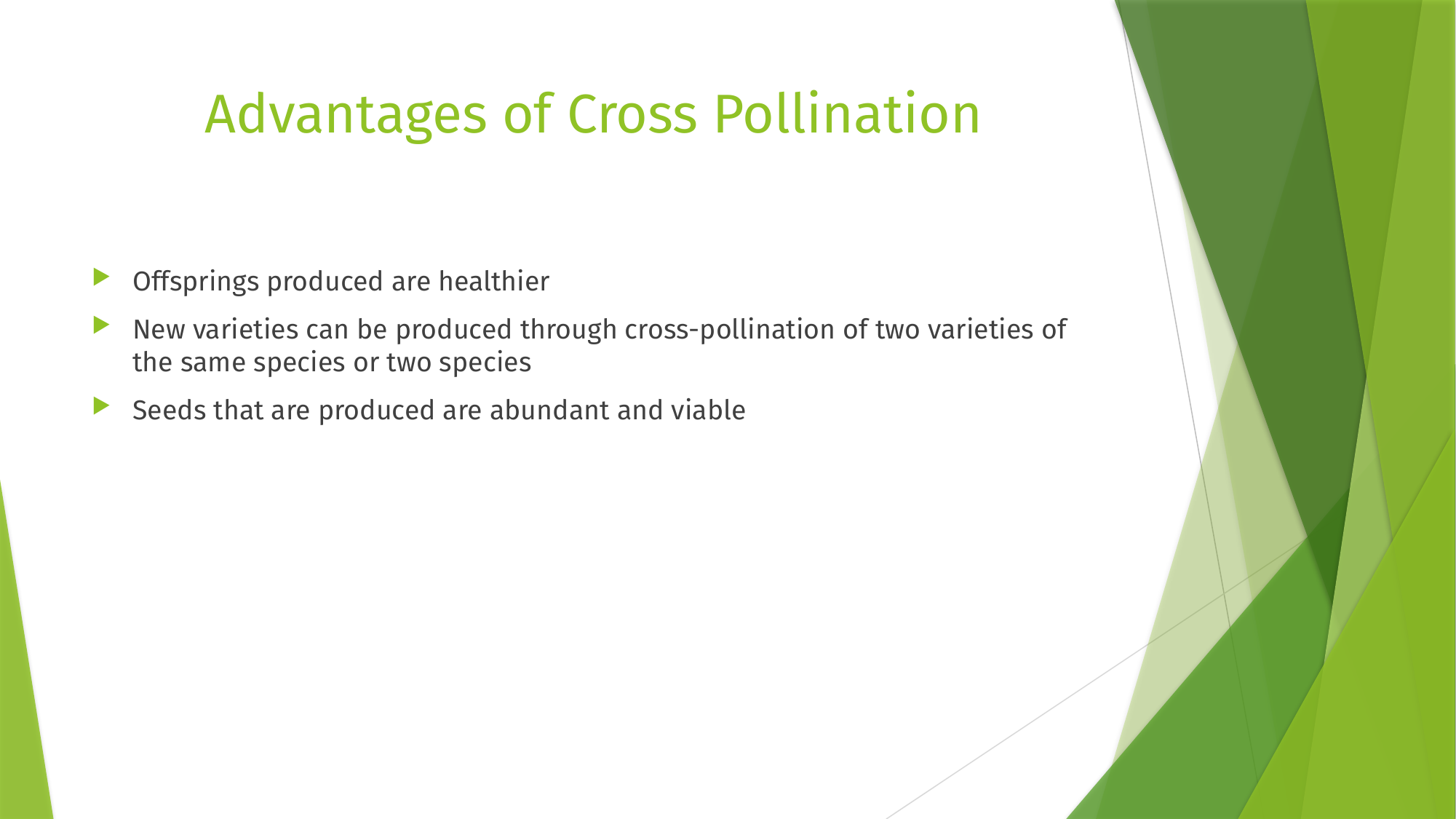

# Advantages of Cross Pollination
Offsprings produced are healthier
New varieties can be produced through cross-pollination of two varieties of the same species or two species
Seeds that are produced are abundant and viable